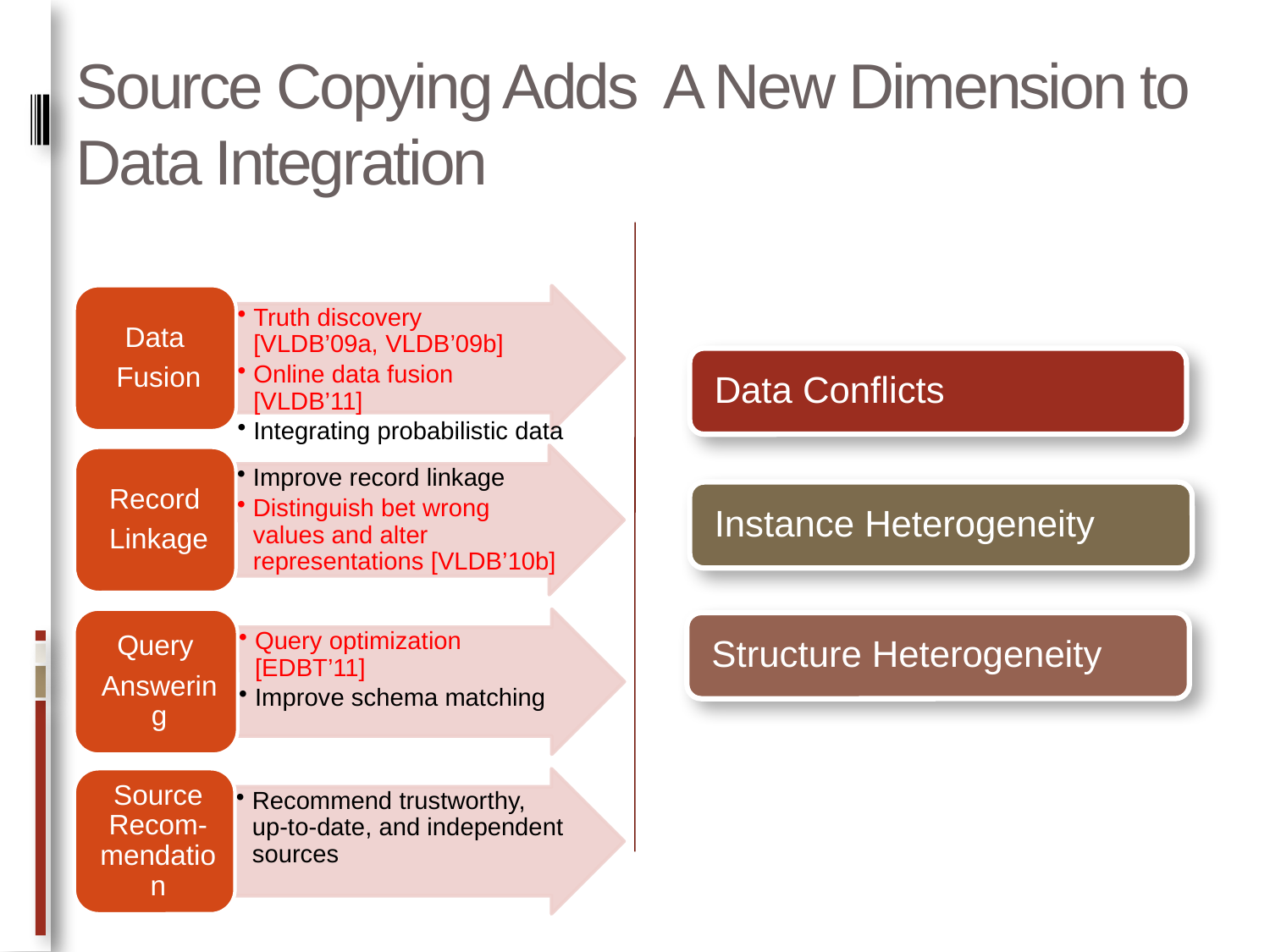

Source Copying Adds  A New Dimension to Data Integration

Data Conflicts
Instance Heterogeneity
Structure Heterogeneity
Truth discovery
[VLDB’09a, VLDB’09b]
Online data fusion [VLDB’11]
Integrating probabilistic data
Data
Fusion
Improve record linkage
Distinguish bet wrong values and alter representations [VLDB’10b]
Record
Linkage
Query optimization [EDBT’11]
Improve schema matching
Query
Answering
Recommend trustworthy, up-to-date, and independent sources
Source Recom-mendation